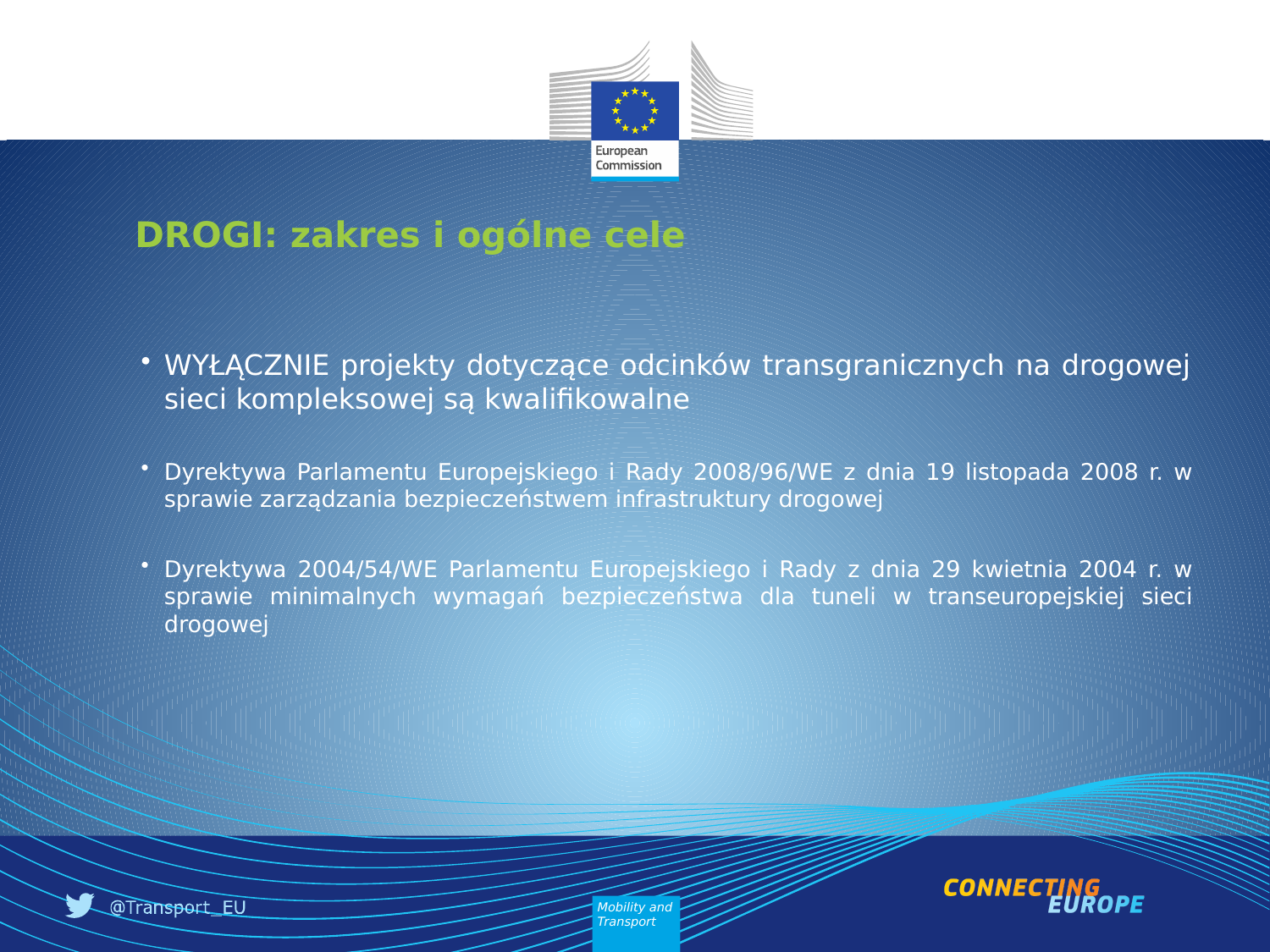

# DROGI: zakres i ogólne cele

WYŁĄCZNIE projekty dotyczące odcinków transgranicznych na drogowej sieci kompleksowej są kwalifikowalne
Dyrektywa Parlamentu Europejskiego i Rady 2008/96/WE z dnia 19 listopada 2008 r. w sprawie zarządzania bezpieczeństwem infrastruktury drogowej
Dyrektywa 2004/54/WE Parlamentu Europejskiego i Rady z dnia 29 kwietnia 2004 r. w sprawie minimalnych wymagań bezpieczeństwa dla tuneli w transeuropejskiej sieci drogowej